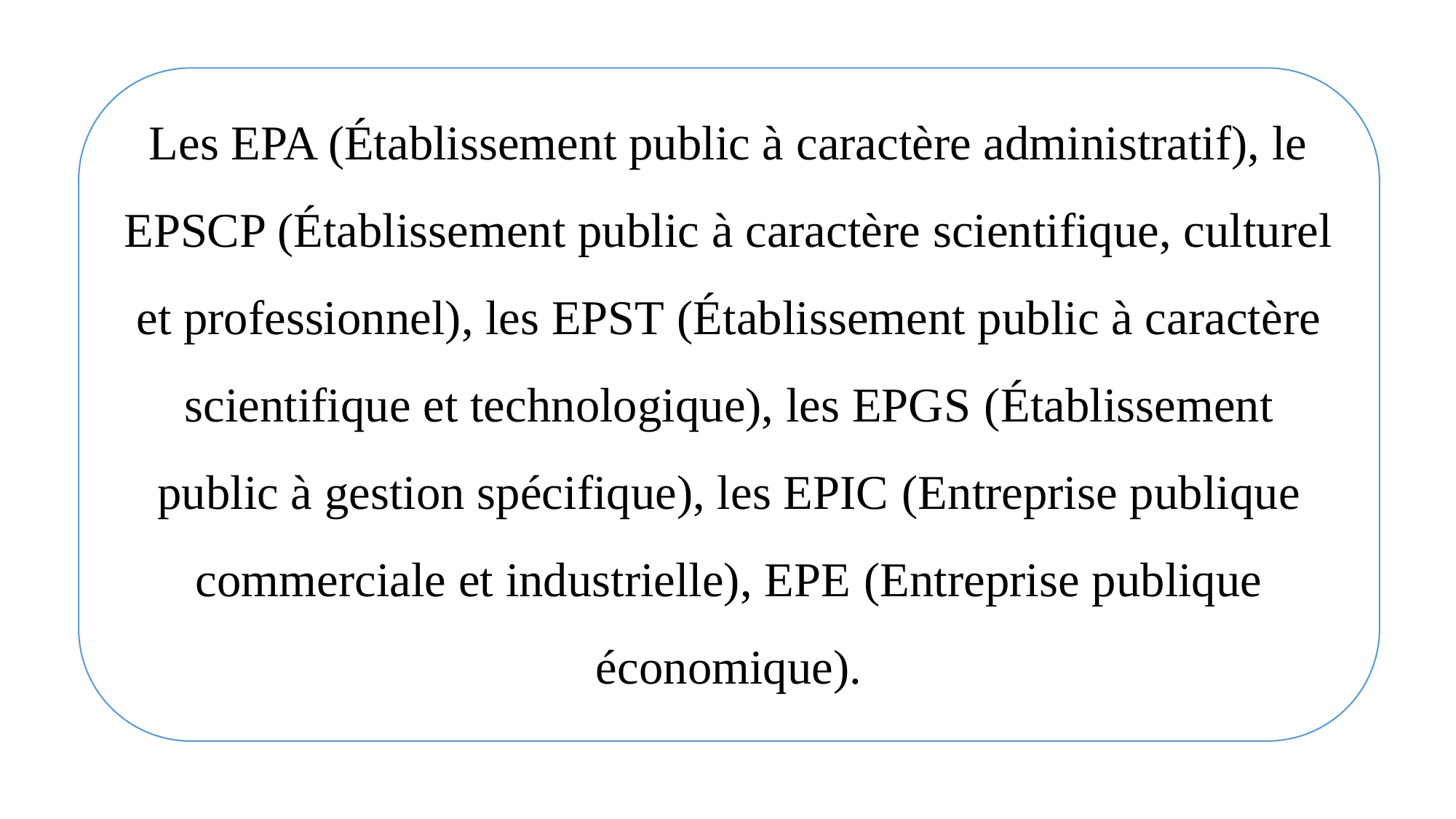

Les EPA (Établissement public à caractère administratif), le EPSCP (Établissement public à caractère scientifique, culturel et professionnel), les EPST (Établissement public à caractère scientifique et technologique), les EPGS (Établissement public à gestion spécifique), les EPIC (Entreprise publique commerciale et industrielle), EPE (Entreprise publique économique).